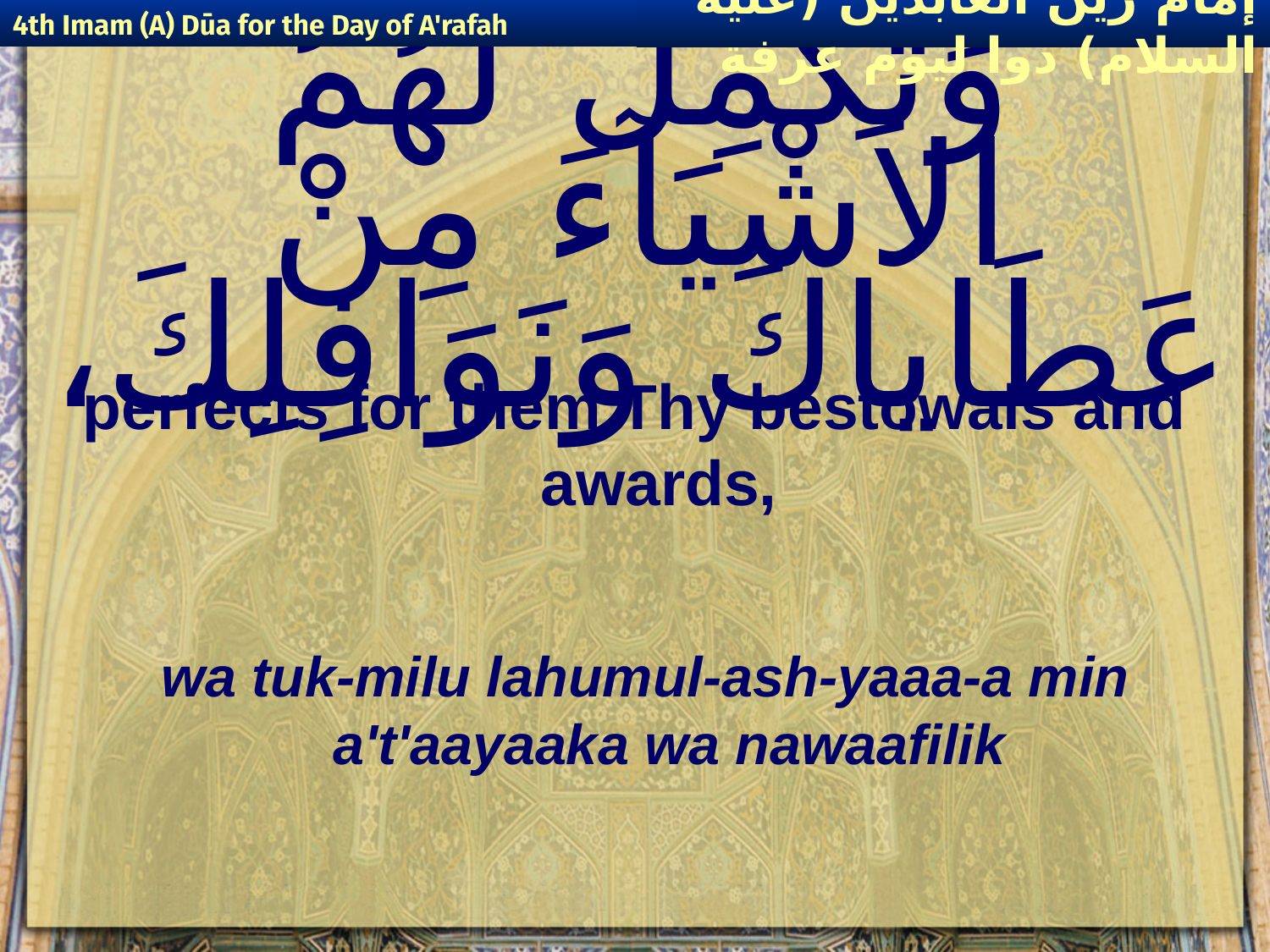

4th Imam (A) Dūa for the Day of A'rafah
إمام زين العابدين (عليه السلام) دوا ليوم عرفة
# وَتُكْمِلُ لَهُمُ الاَشْيَآءَ مِنْ عَطَاياكَ وَنَوَافِلِكَ،
perfects for them Thy bestowals and awards,
wa tuk-milu lahumul-ash-yaaa-a min a't'aayaaka wa nawaafilik